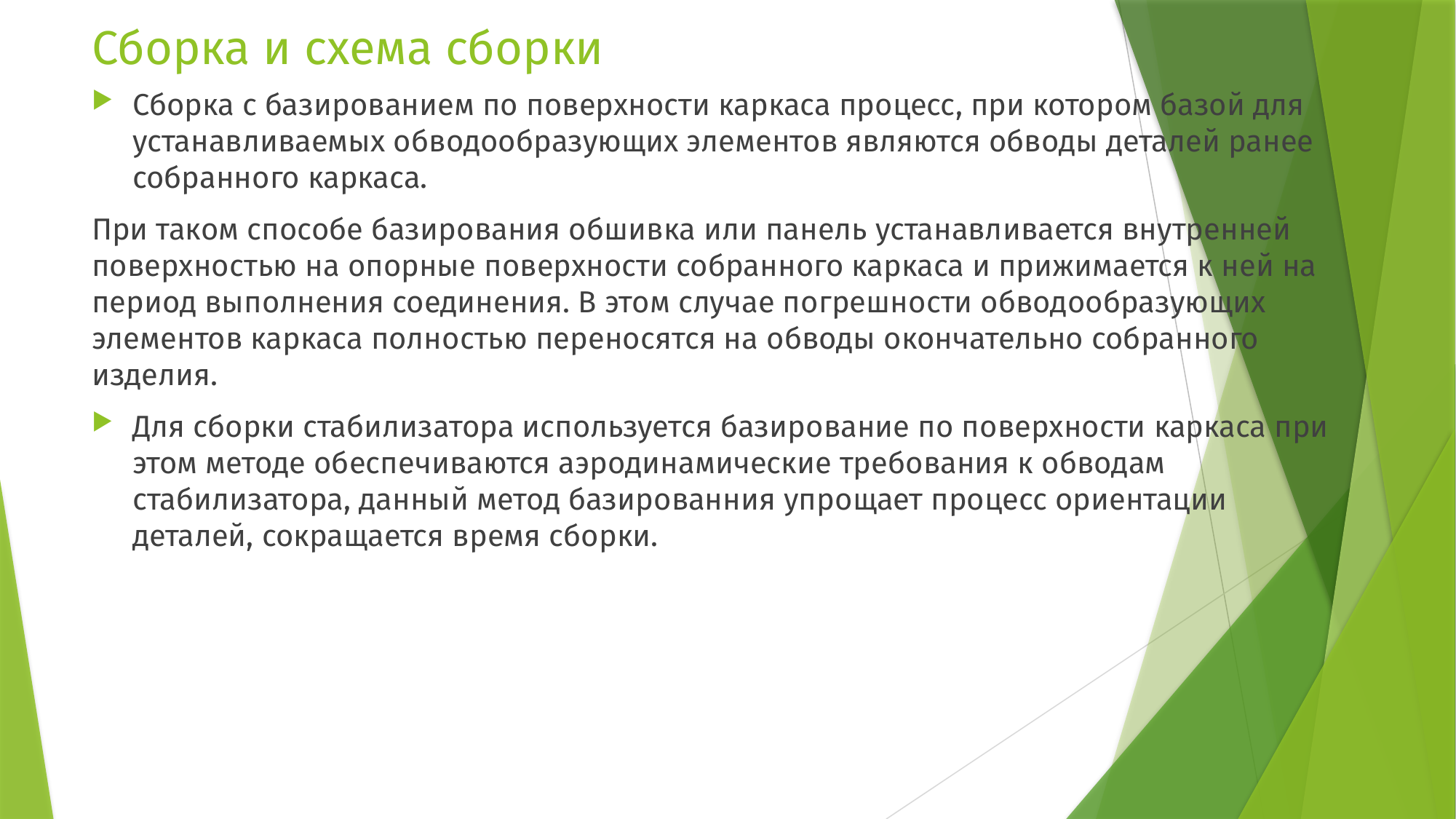

# Сборка и схема сборки
Сборка с базированием по поверхности каркаса процесс, при котором базой для устанавливаемых обводообразующих элементов являются обводы деталей ранее собранного каркаса.
При таком способе базирования обшивка или панель устанавливается внутренней поверхностью на опорные поверхности собранного каркаса и прижимается к ней на период выполнения соединения. В этом случае погрешности обводообразующих элементов каркаса полностью переносятся на обводы окончательно собранного изделия.
Для сборки стабилизатора используется базирование по поверхности каркаса при этом методе обеспечиваются аэродинамические требования к обводам стабилизатора, данный метод базированния упрощает процесс ориентации деталей, сокращается время сборки.